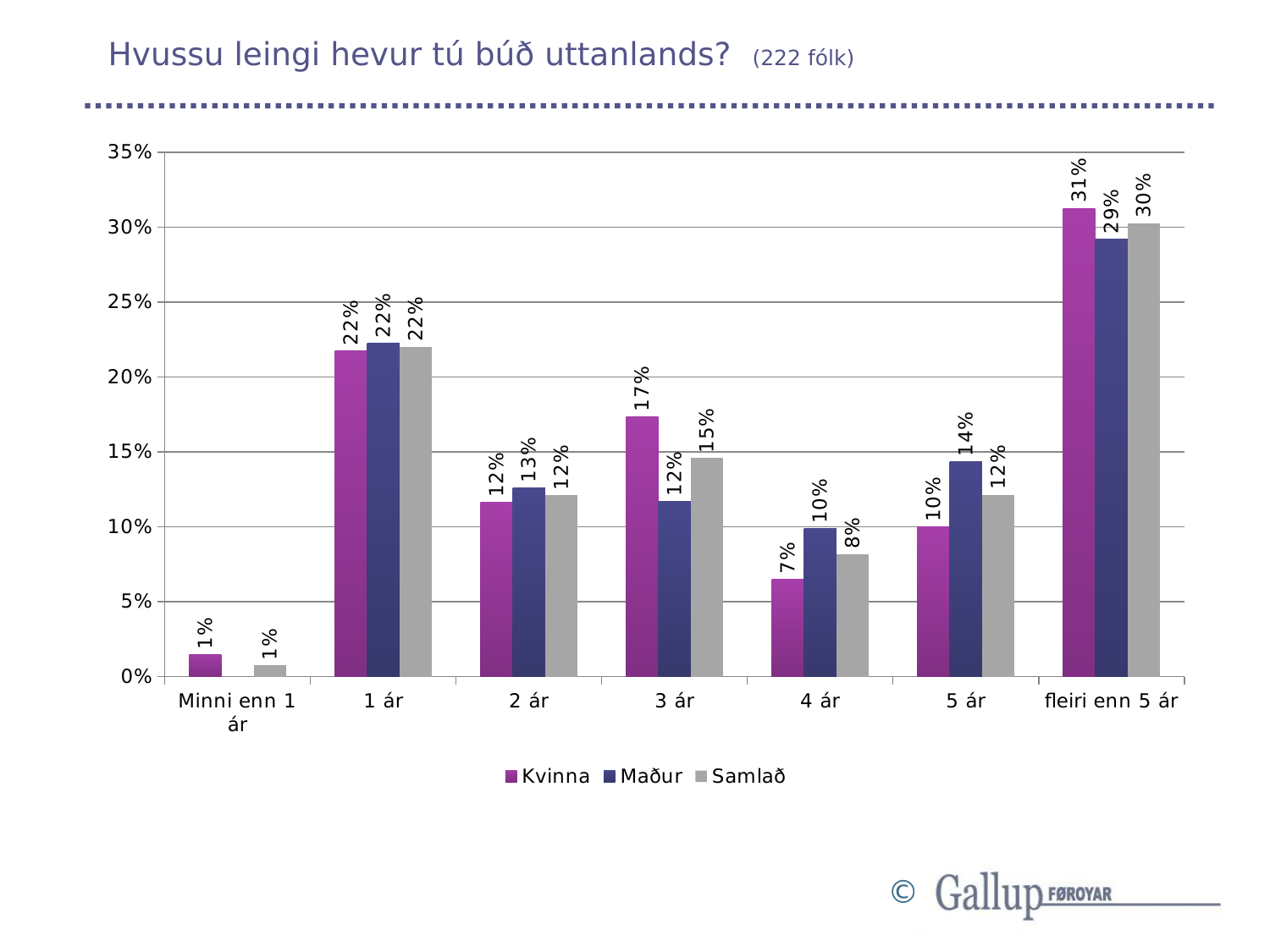

# Hvussu leingi hevur tú búð uttanlands?  (222 fólk)

### Chart

| Category | Kvinna | Maður | Samlað |
|---|---|---|---|
| Minni enn 1 ár | 0.014775386599991327 | None | 0.007508968668635712 |
| 1 ár | 0.21762647396513476 | 0.2226335331945993 | 0.22008890597813957 |
| 2 ár | 0.11624511971244567 | 0.1261621606749929 | 0.12112224179575437 |
| 3 ár | 0.17370947727886593 | 0.11697693977303399 | 0.14580886533657508 |
| 4 ár | 0.06518248701961354 | 0.09877061414724224 | 0.08170086151960777 |
| 5 ár | 0.09991237594108929 | 0.14349768511394537 | 0.12134728527317443 |
| fleiri enn 5 ár | 0.31254867948285947 | 0.29195906709618624 | 0.30242287142811314 |